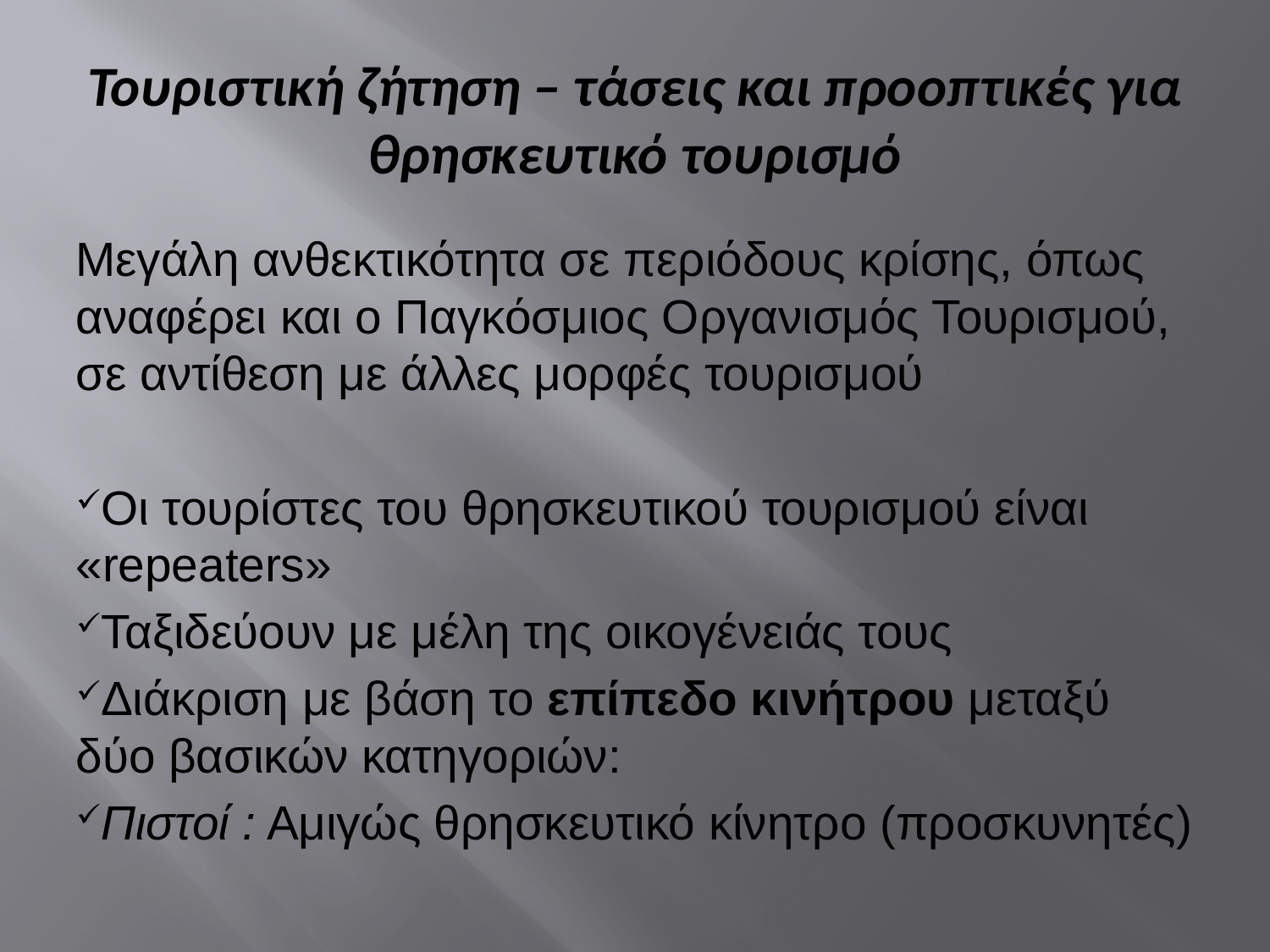

# Τουριστική ζήτηση – τάσεις και προοπτικές για θρησκευτικό τουρισμό
Μεγάλη ανθεκτικότητα σε περιόδους κρίσης, όπως αναφέρει και ο Παγκόσμιος Οργανισμός Τουρισμού, σε αντίθεση με άλλες μορφές τουρισμού

Οι τουρίστες του θρησκευτικού τουρισμού είναι «repeaters»
Ταξιδεύουν με μέλη της οικογένειάς τους
Διάκριση με βάση το επίπεδο κινήτρου μεταξύ δύο βασικών κατηγοριών:
Πιστοί : Αμιγώς θρησκευτικό κίνητρο (προσκυνητές)